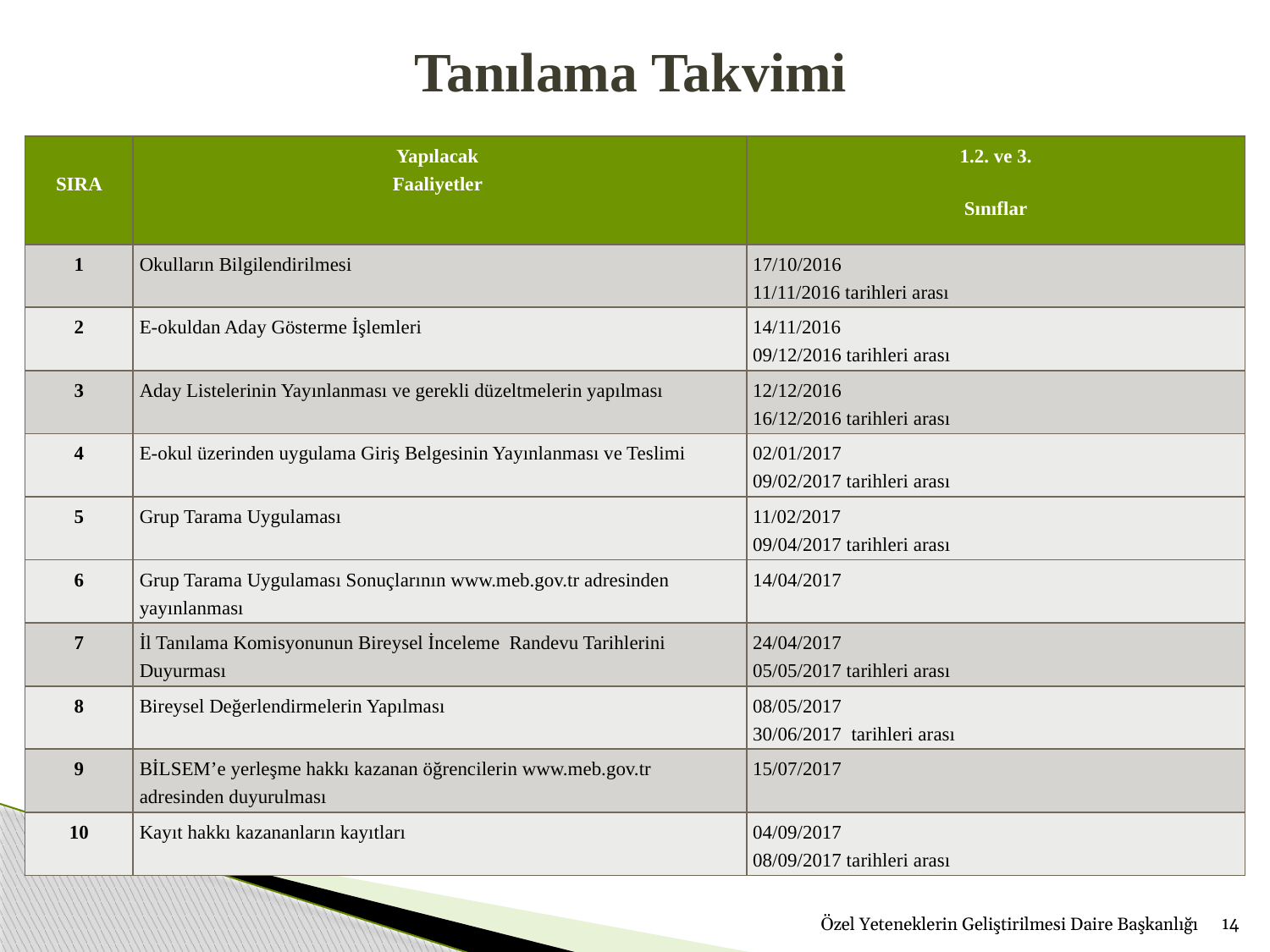

# Tanılama Takvimi
| SIRA | Yapılacak Faaliyetler | 1.2. ve 3. Sınıflar |
| --- | --- | --- |
| 1 | Okulların Bilgilendirilmesi | 17/10/2016 11/11/2016 tarihleri arası |
| 2 | E-okuldan Aday Gösterme İşlemleri | 14/11/2016 09/12/2016 tarihleri arası |
| 3 | Aday Listelerinin Yayınlanması ve gerekli düzeltmelerin yapılması | 12/12/2016 16/12/2016 tarihleri arası |
| 4 | E-okul üzerinden uygulama Giriş Belgesinin Yayınlanması ve Teslimi | 02/01/2017 09/02/2017 tarihleri arası |
| 5 | Grup Tarama Uygulaması | 11/02/2017 09/04/2017 tarihleri arası |
| 6 | Grup Tarama Uygulaması Sonuçlarının www.meb.gov.tr adresinden yayınlanması | 14/04/2017 |
| 7 | İl Tanılama Komisyonunun Bireysel İnceleme Randevu Tarihlerini Duyurması | 24/04/2017 05/05/2017 tarihleri arası |
| 8 | Bireysel Değerlendirmelerin Yapılması | 08/05/2017 30/06/2017 tarihleri arası |
| 9 | BİLSEM’e yerleşme hakkı kazanan öğrencilerin www.meb.gov.tr adresinden duyurulması | 15/07/2017 |
| 10 | Kayıt hakkı kazananların kayıtları | 04/09/2017 08/09/2017 tarihleri arası |
14
Özel Yeteneklerin Geliştirilmesi Daire Başkanlığı